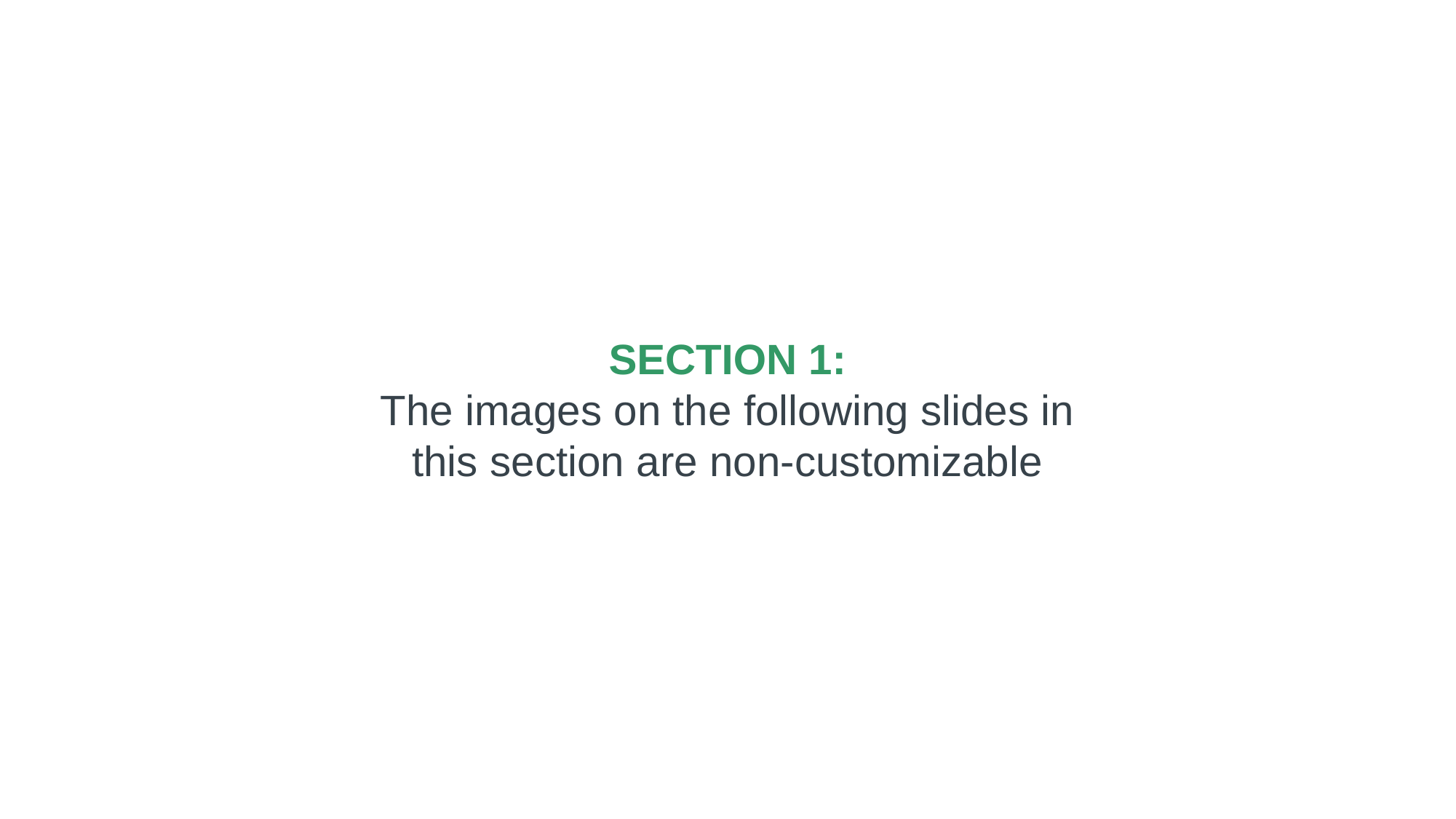

SECTION 1:
The images on the following slides in this section are non-customizable